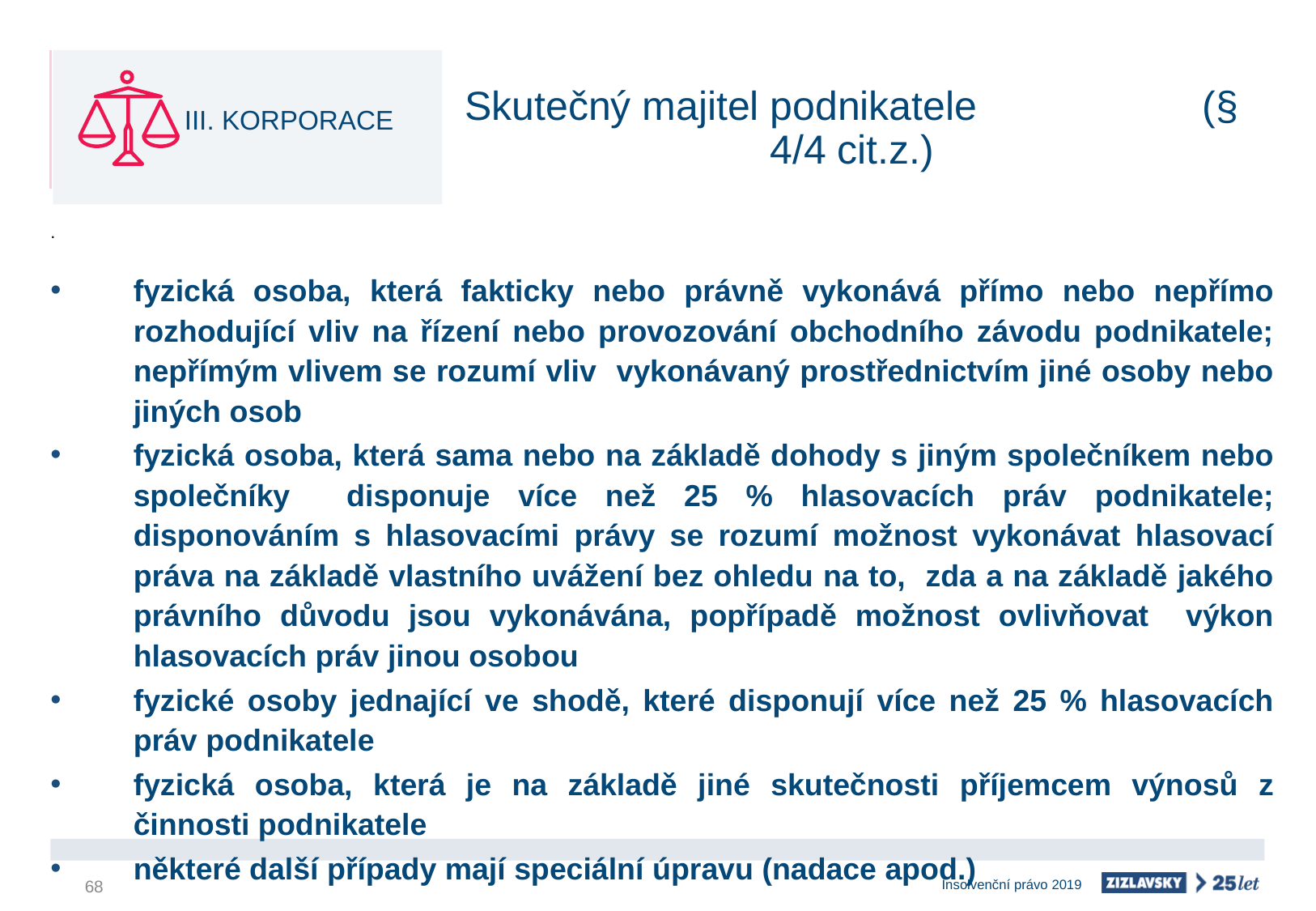

# Skutečný majitel podnikatele                    (§ 4/4 cit.z.)
III. KORPORACE
fyzická osoba, která fakticky nebo právně vykonává přímo nebo nepřímo rozhodující vliv na řízení nebo provozování obchodního závodu podnikatele; nepřímým vlivem se rozumí vliv  vykonávaný prostřednictvím jiné osoby nebo jiných osob
fyzická osoba, která sama nebo na základě dohody s jiným společníkem nebo společníky  disponuje více než 25 % hlasovacích práv podnikatele; disponováním s hlasovacími právy se rozumí možnost vykonávat hlasovací práva na základě vlastního uvážení bez ohledu na to,  zda a na základě jakého právního důvodu jsou vykonávána, popřípadě možnost ovlivňovat  výkon hlasovacích práv jinou osobou
fyzické osoby jednající ve shodě, které disponují více než 25 % hlasovacích práv podnikatele
fyzická osoba, která je na základě jiné skutečnosti příjemcem výnosů z činnosti podnikatele
některé další případy mají speciální úpravu (nadace apod.)

68
Insolvenční právo 2019